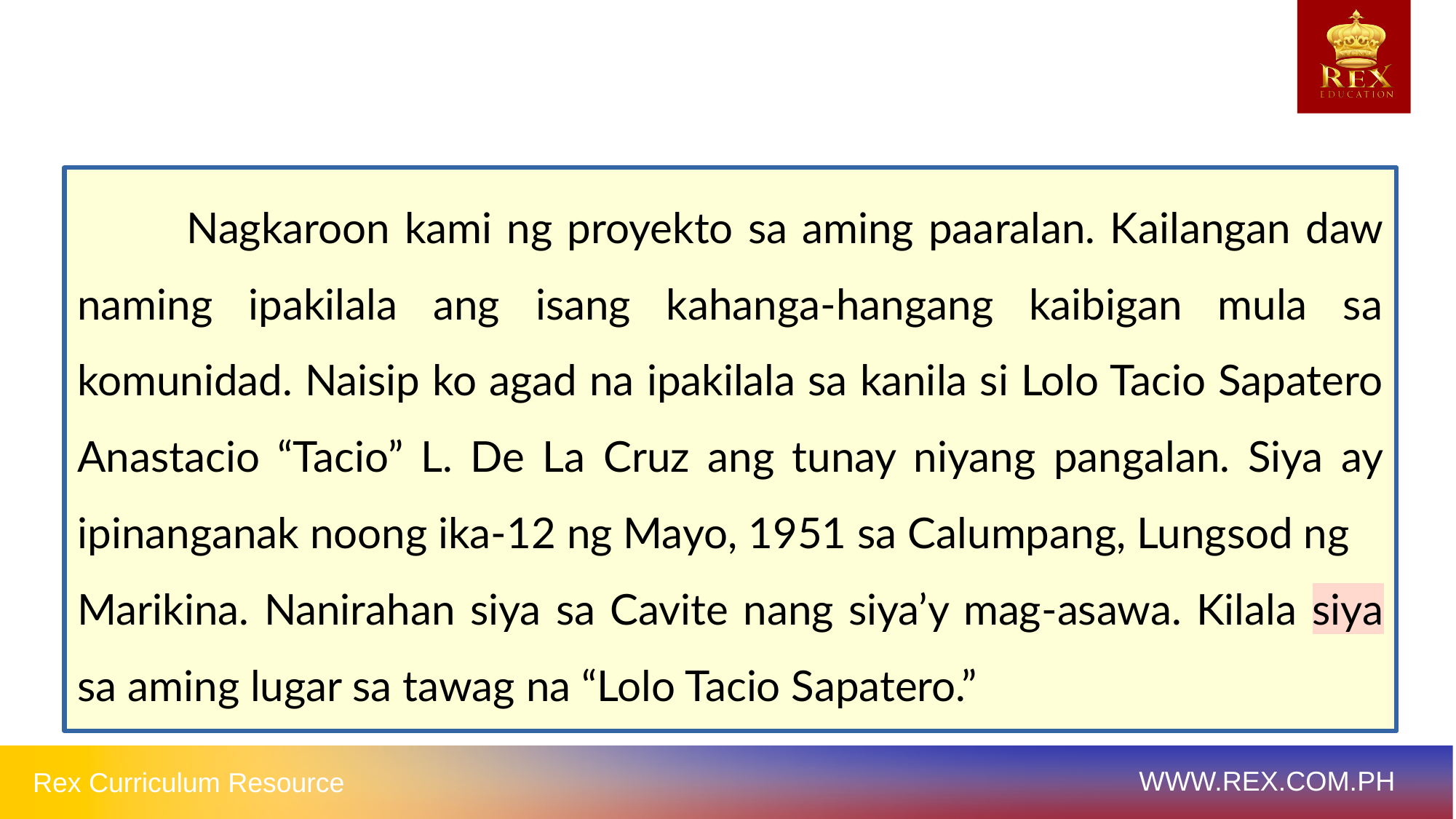

Nagkaroon kami ng proyekto sa aming paaralan. Kailangan daw naming ipakilala ang isang kahanga-hangang kaibigan mula sa komunidad. Naisip ko agad na ipakilala sa kanila si Lolo Tacio Sapatero Anastacio “Tacio” L. De La Cruz ang tunay niyang pangalan. Siya ay ipinanganak noong ika-12 ng Mayo, 1951 sa Calumpang, Lungsod ng
Marikina. Nanirahan siya sa Cavite nang siya’y mag-asawa. Kilala siya sa aming lugar sa tawag na “Lolo Tacio Sapatero.”